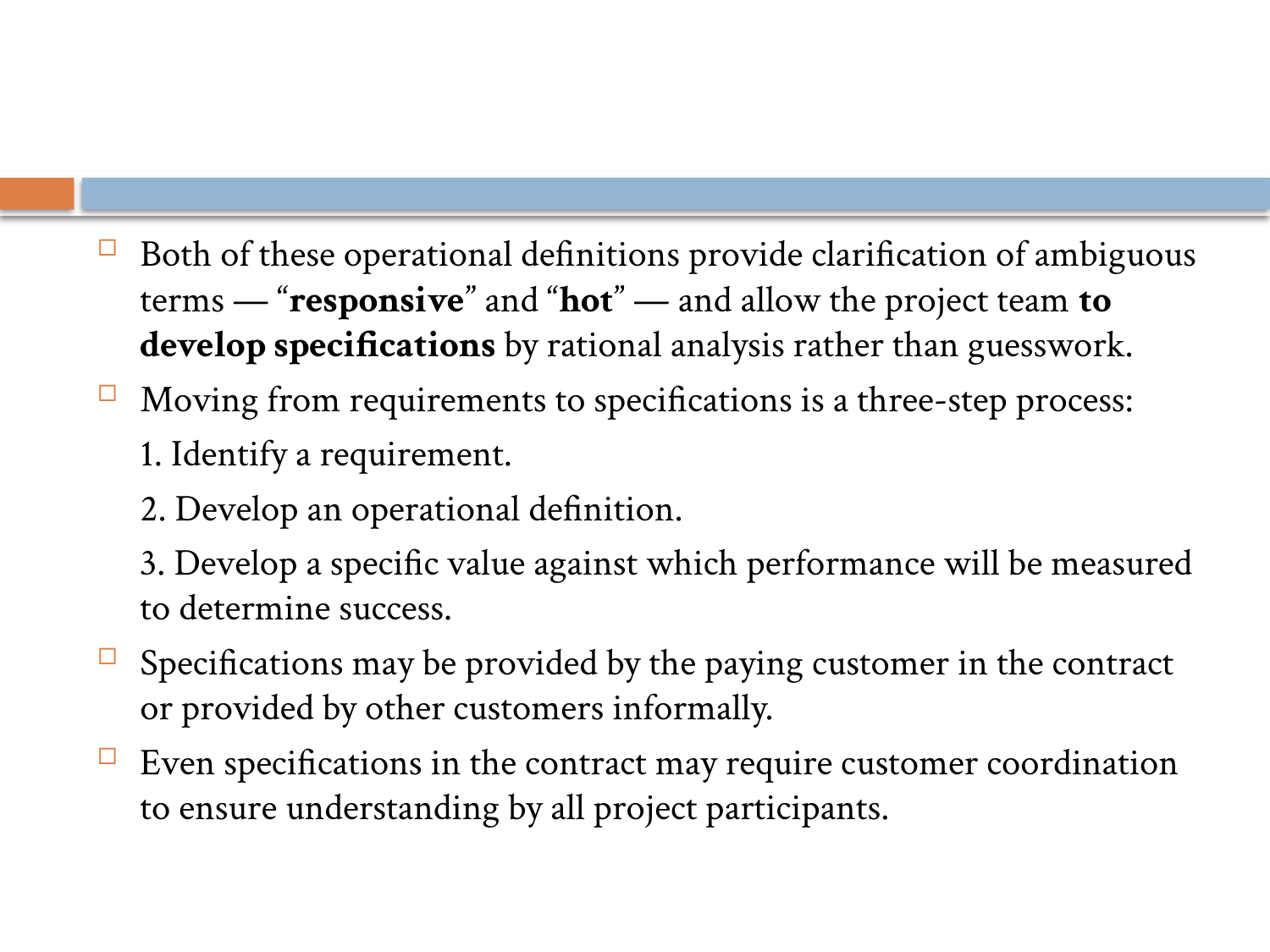

#
Both of these operational definitions provide clarification of ambiguous terms — “responsive” and “hot” — and allow the project team to develop specifications by rational analysis rather than guesswork.
Moving from requirements to specifications is a three-step process:
	1. Identify a requirement.
	2. Develop an operational definition.
	3. Develop a specific value against which performance will be measured to determine success.
Specifications may be provided by the paying customer in the contract	or provided by other customers informally.
Even specifications in the contract may require customer coordination to ensure understanding by all project participants.